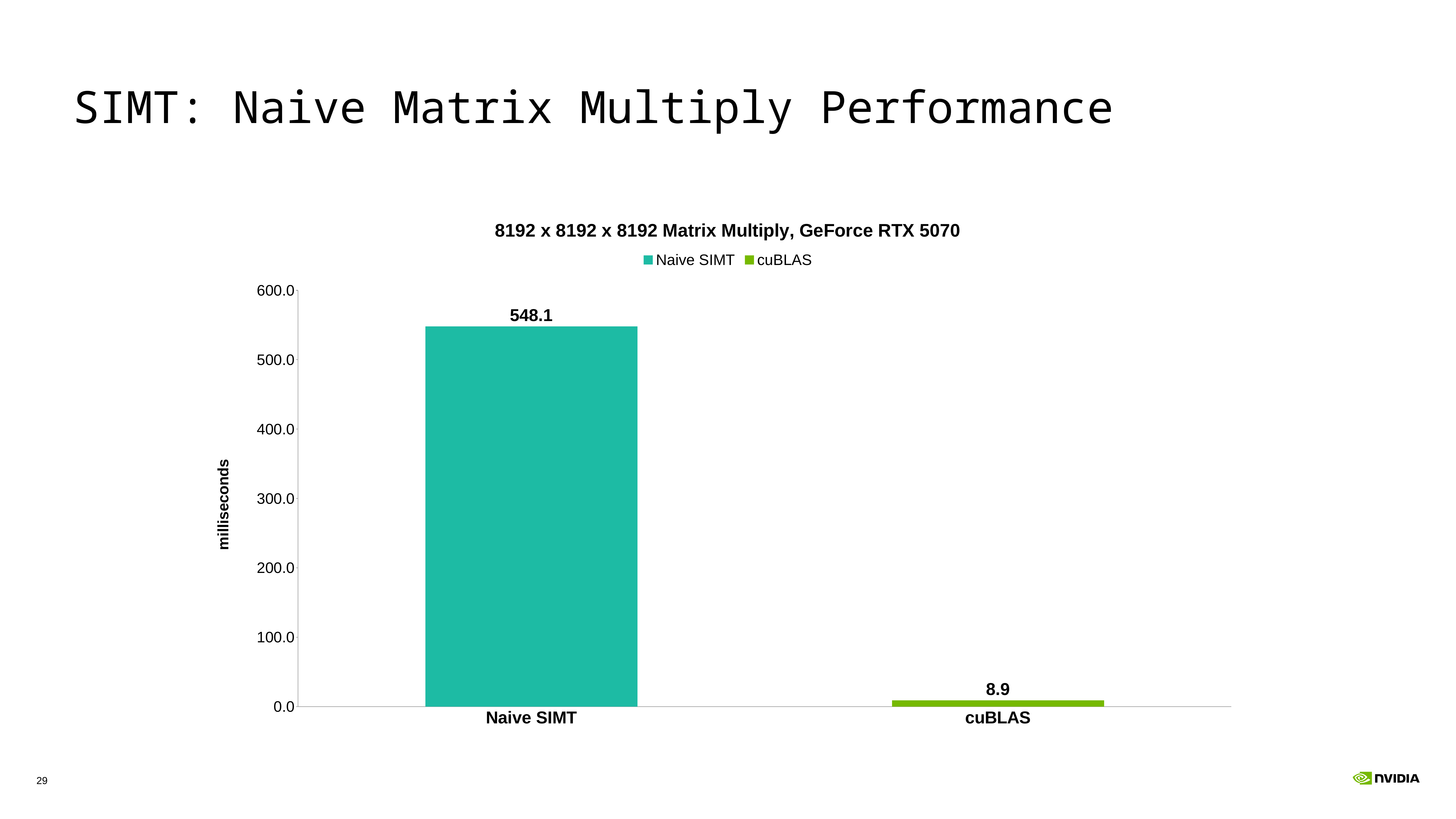

# SIMT: Naive Matrix Multiply Performance

### Chart: 8192 x 8192 x 8192 Matrix Multiply, GeForce RTX 5070

| Category | Runtime (ms) |
|---|---|
| Naive SIMT | 548.1 |
| cuBLAS | 8.9 |
29